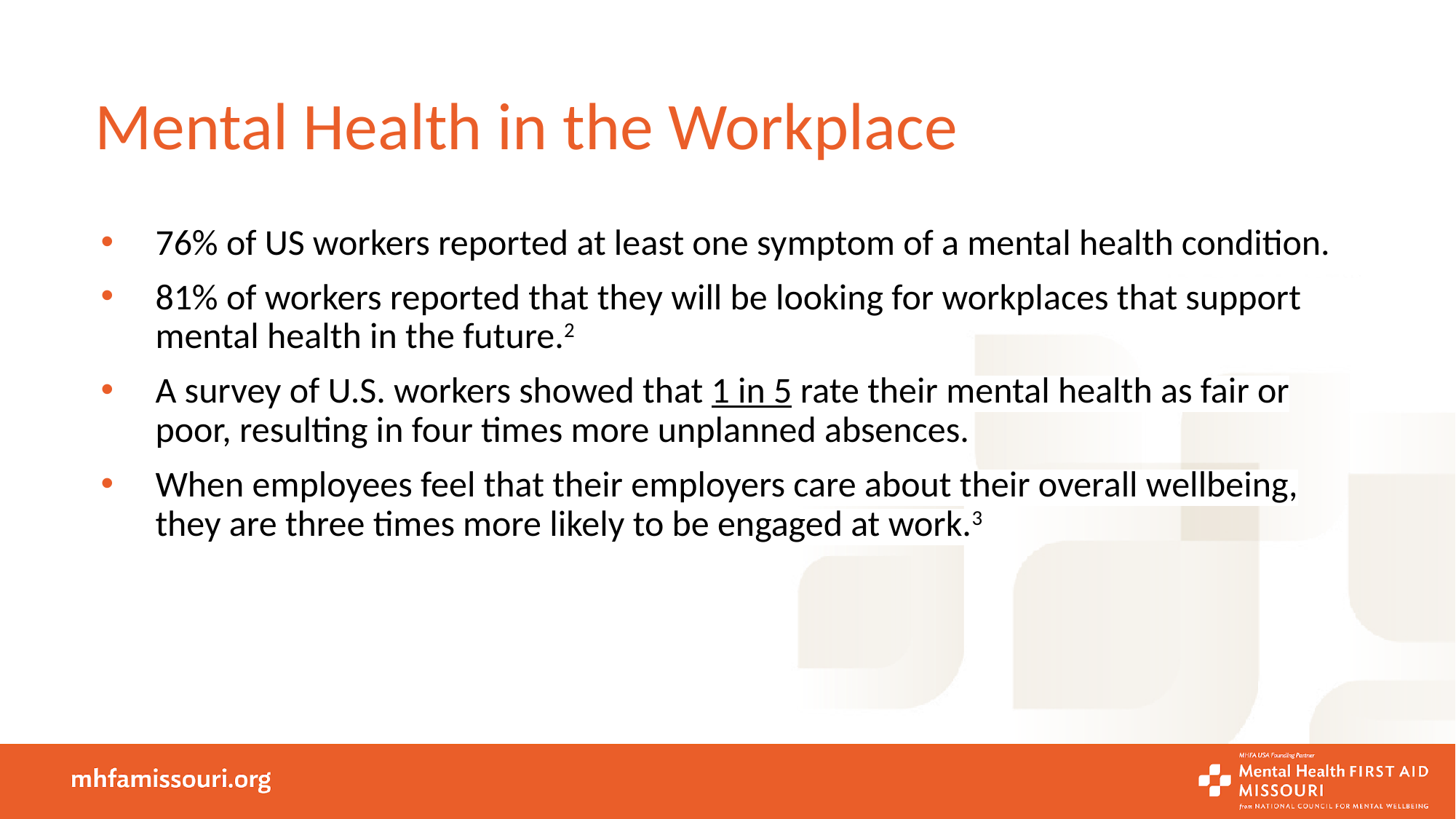

# Mental Health in the Workplace
76% of US workers reported at least one symptom of a mental health condition.
81% of workers reported that they will be looking for workplaces that support mental health in the future.2
A survey of U.S. workers showed that 1 in 5 rate their mental health as fair or poor, resulting in four times more unplanned absences.
When employees feel that their employers care about their overall wellbeing, they are three times more likely to be engaged at work.3